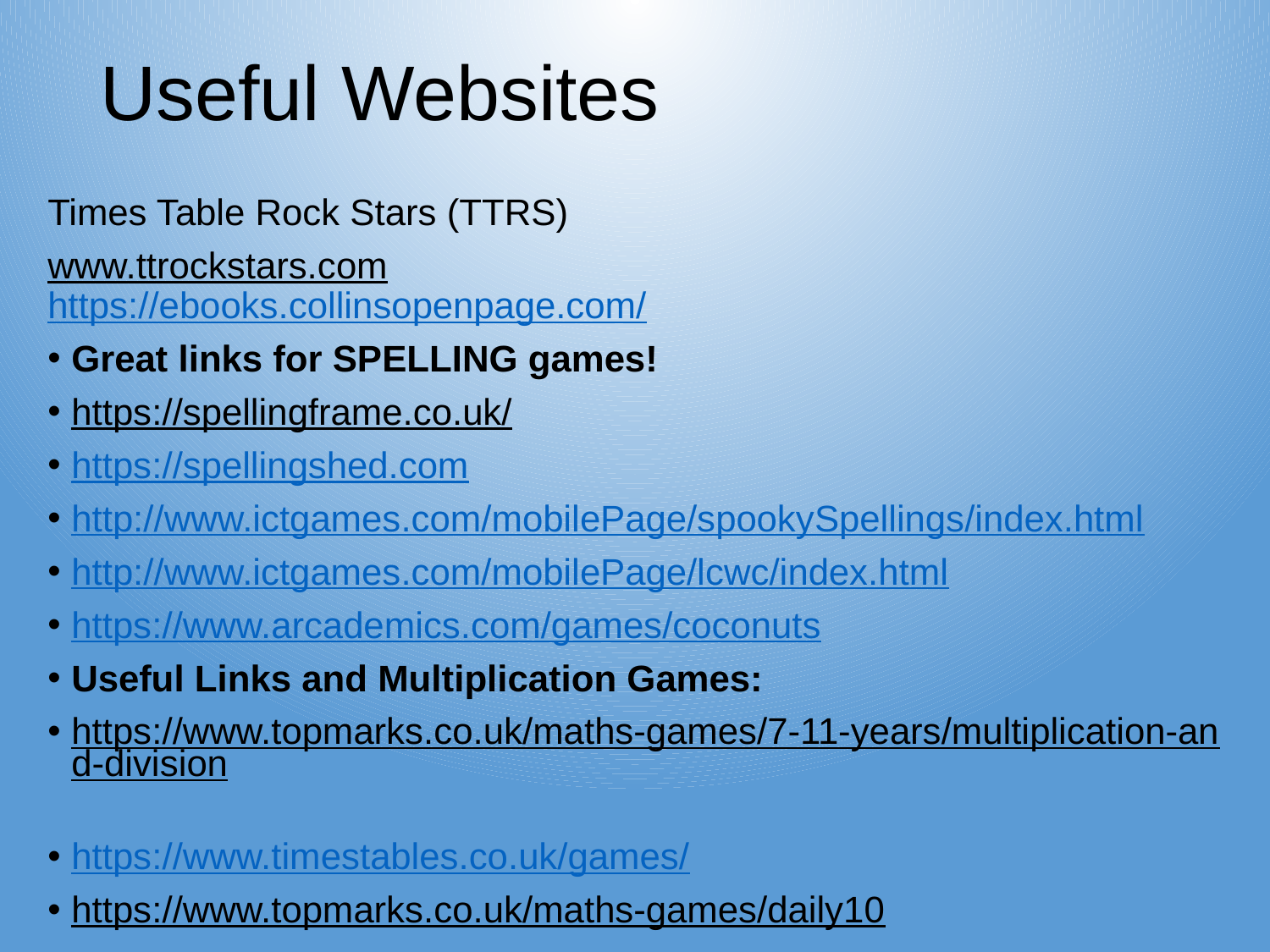

# Useful Websites
Times Table Rock Stars (TTRS)
www.ttrockstars.com                                   https://ebooks.collinsopenpage.com/
Great links for SPELLING games!
https://spellingframe.co.uk/
https://spellingshed.com
http://www.ictgames.com/mobilePage/spookySpellings/index.html
http://www.ictgames.com/mobilePage/lcwc/index.html
https://www.arcademics.com/games/coconuts
Useful Links and Multiplication Games:
https://www.topmarks.co.uk/maths-games/7-11-years/multiplication-and-division
https://www.timestables.co.uk/games/
https://www.topmarks.co.uk/maths-games/daily10